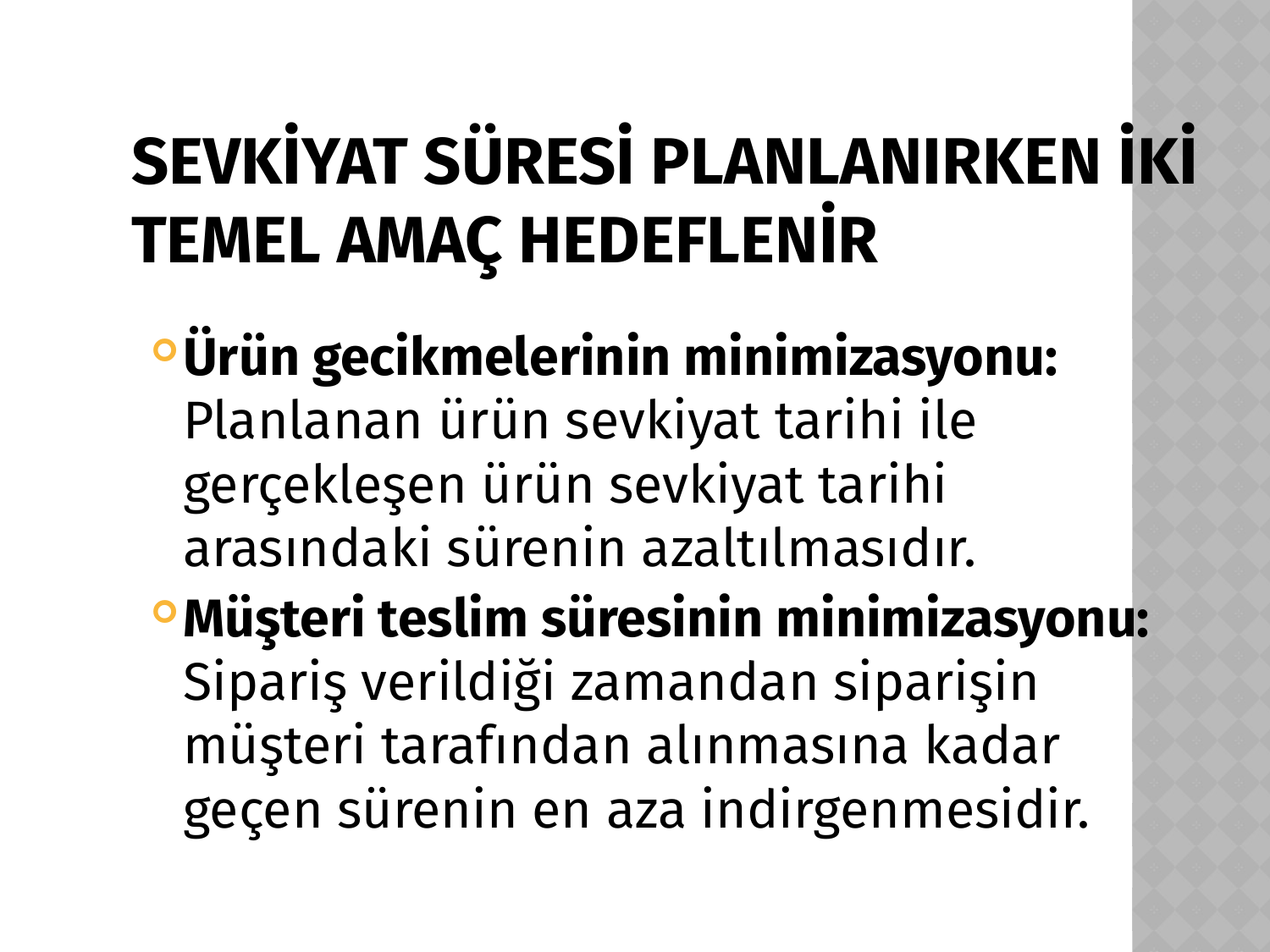

# Sevkiyat süresi planlanırken iki temel amaç hedeflenir
Ürün gecikmelerinin minimizasyonu: Planlanan ürün sevkiyat tarihi ile gerçekleşen ürün sevkiyat tarihi arasındaki sürenin azaltılmasıdır.
Müşteri teslim süresinin minimizasyonu: Sipariş verildiği zamandan siparişin müşteri tarafından alınmasına kadar geçen sürenin en aza indirgenmesidir.